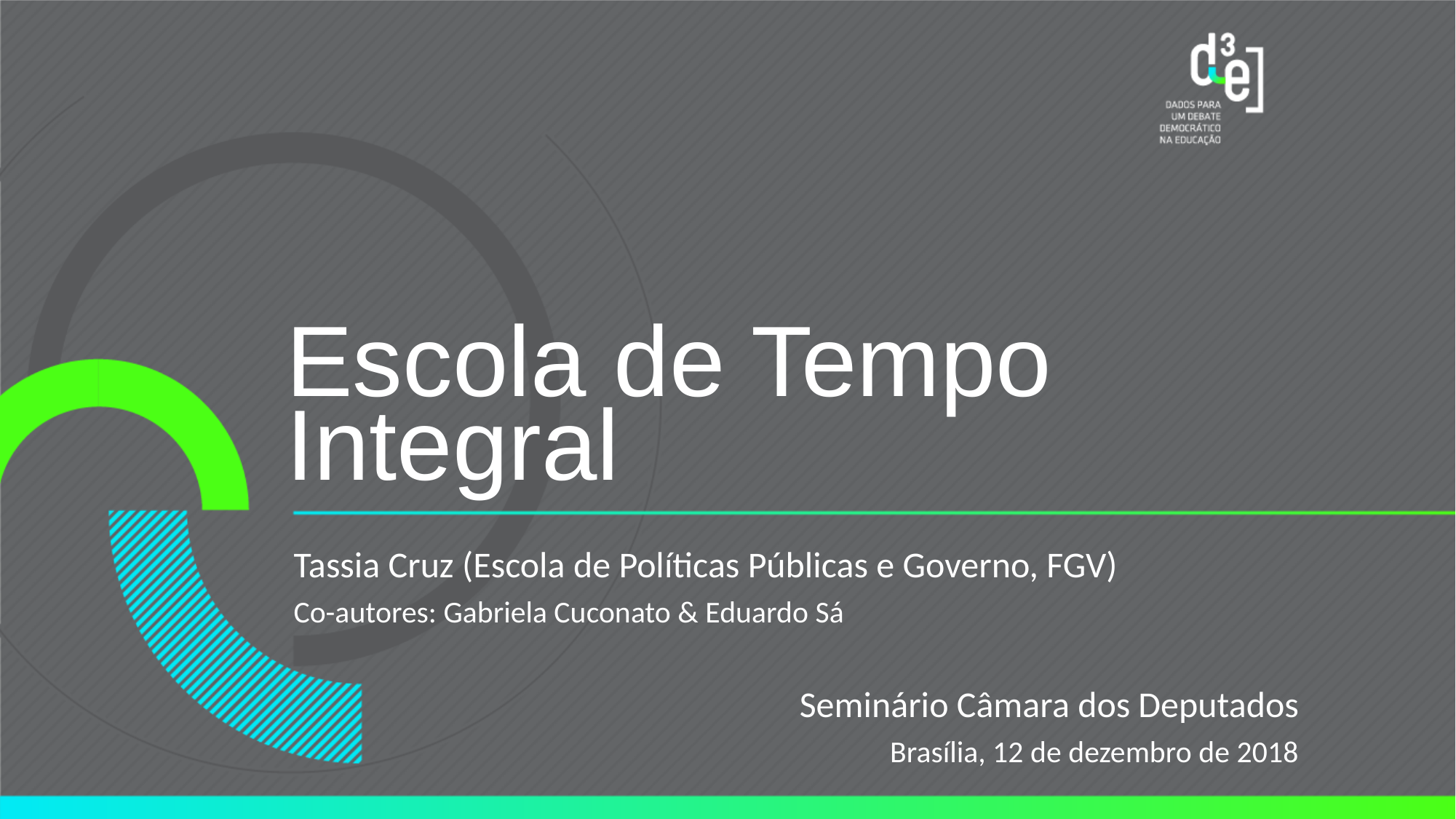

# Escola de Tempo Integral
Tassia Cruz (Escola de Políticas Públicas e Governo, FGV)
Co-autores: Gabriela Cuconato & Eduardo Sá

Seminário Câmara dos Deputados
Brasília, 12 de dezembro de 2018